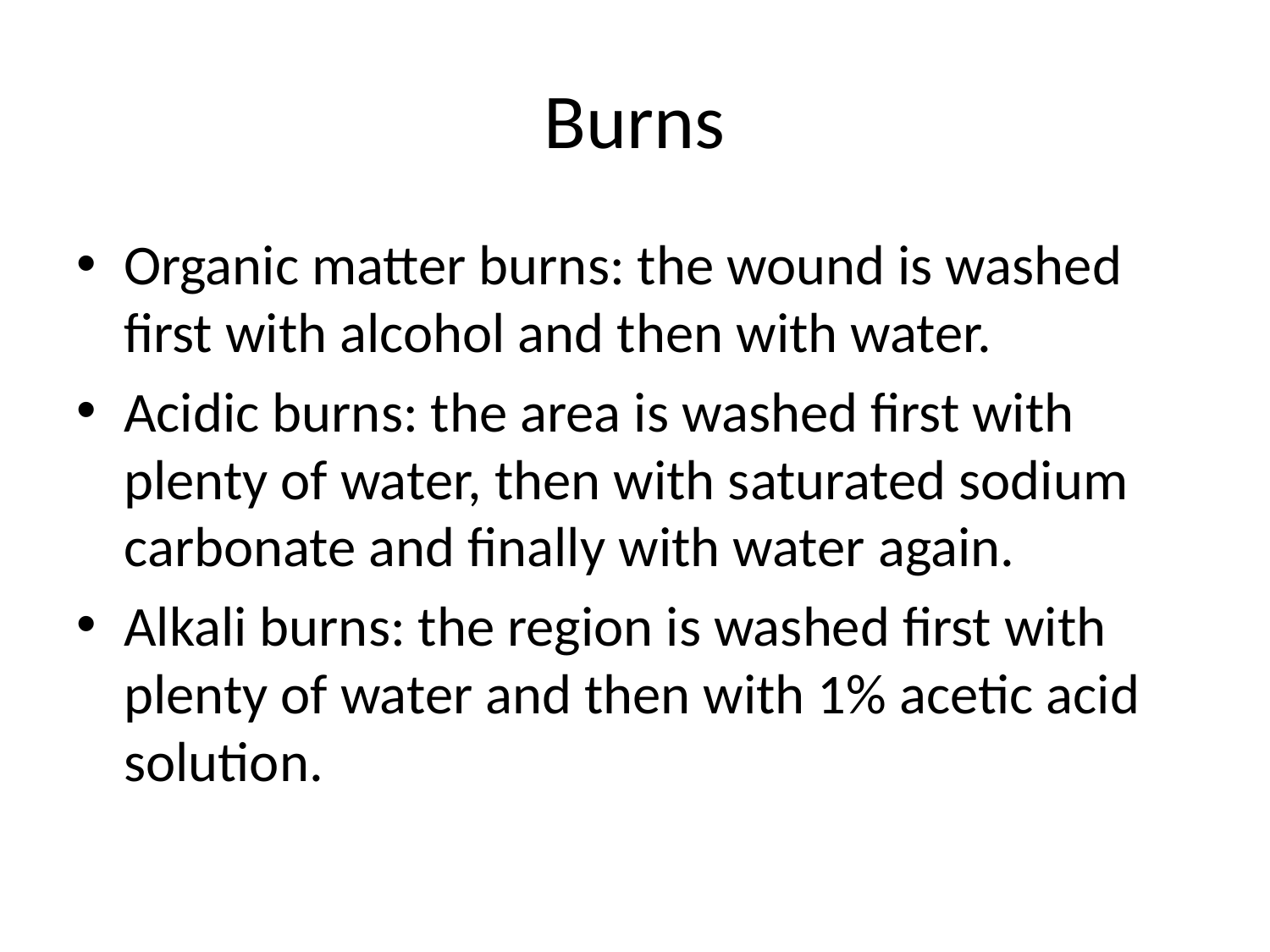

# Burns
Organic matter burns: the wound is washed first with alcohol and then with water.
Acidic burns: the area is washed first with plenty of water, then with saturated sodium carbonate and finally with water again.
Alkali burns: the region is washed first with plenty of water and then with 1% acetic acid solution.